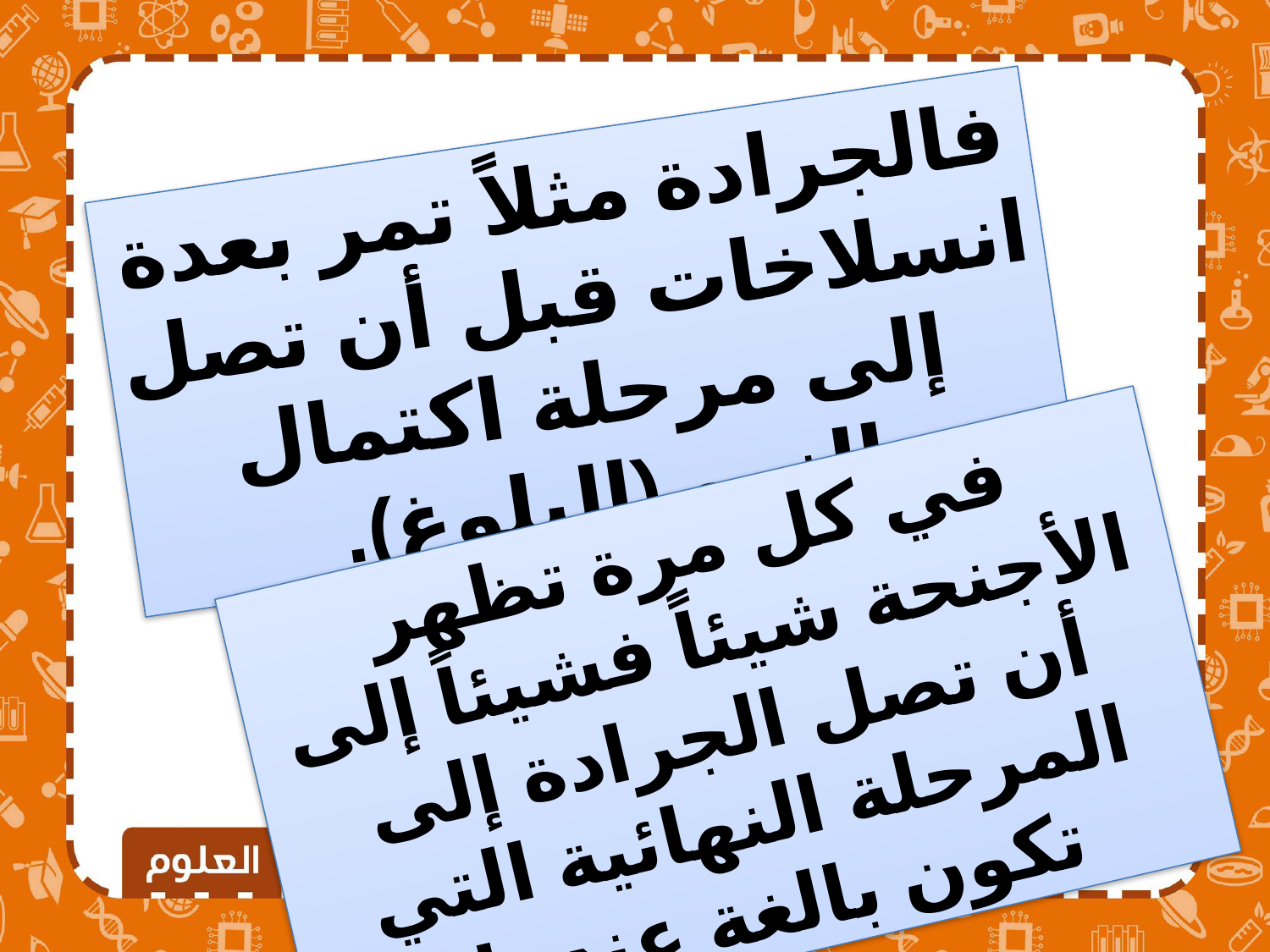

فالجرادة مثلاً تمر بعدة انسلاخات قبل أن تصل إلى مرحلة اكتمال النمو (البلوغ).
في كل مرة تظهر الأجنحة شيئاً فشيئاً إلى أن تصل الجرادة إلى المرحلة النهائية التي تكون بالغة عندها.